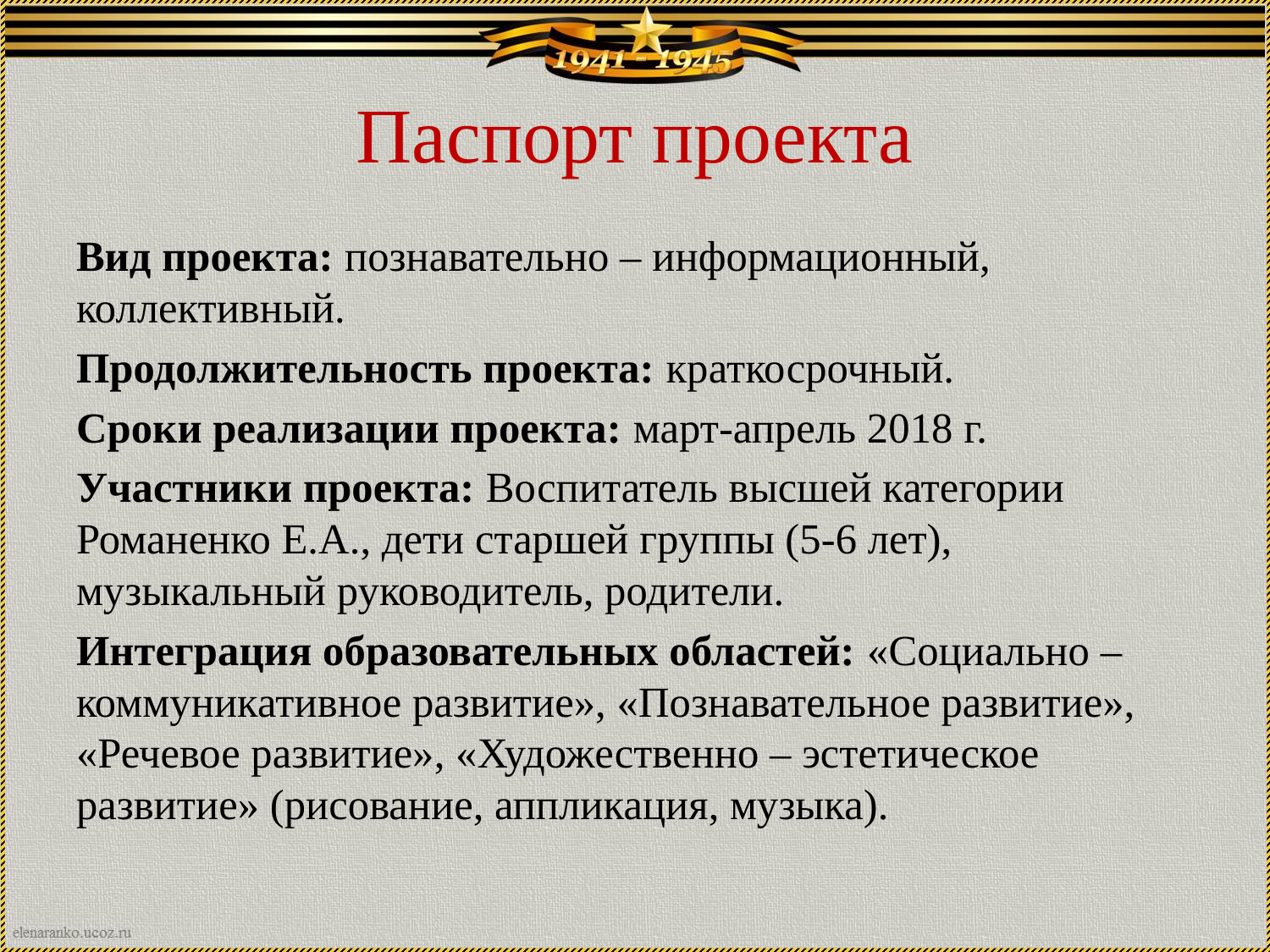

# Паспорт проекта
Вид проекта: познавательно – информационный, коллективный.
Продолжительность проекта: краткосрочный.
Сроки реализации проекта: март-апрель 2018 г.
Участники проекта: Воспитатель высшей категории Романенко Е.А., дети старшей группы (5-6 лет), музыкальный руководитель, родители.
Интеграция образовательных областей: «Социально – коммуникативное развитие», «Познавательное развитие», «Речевое развитие», «Художественно – эстетическое развитие» (рисование, аппликация, музыка).